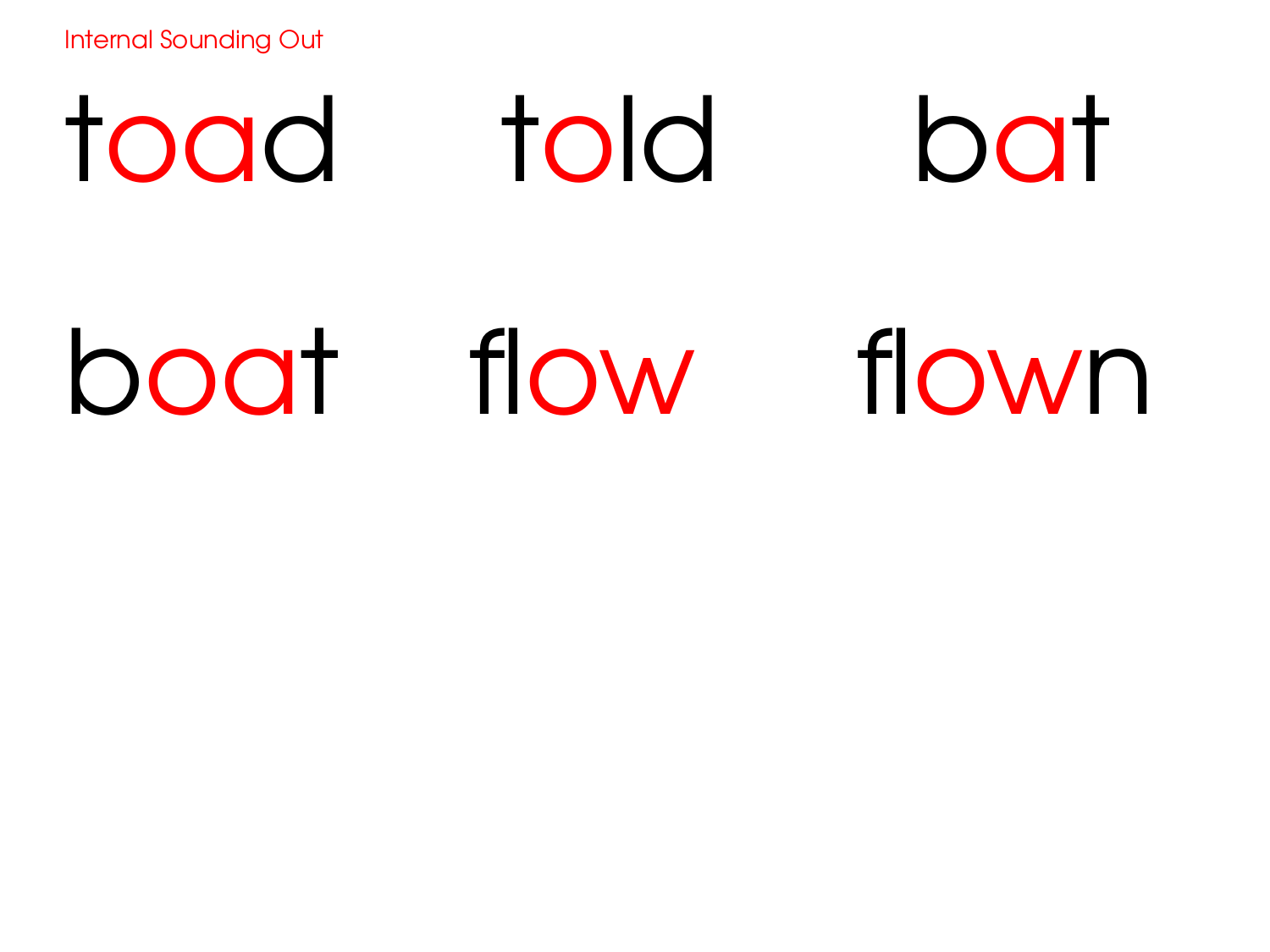

Internal Sounding Out
 toad     told      bat

 boat    flow     flown